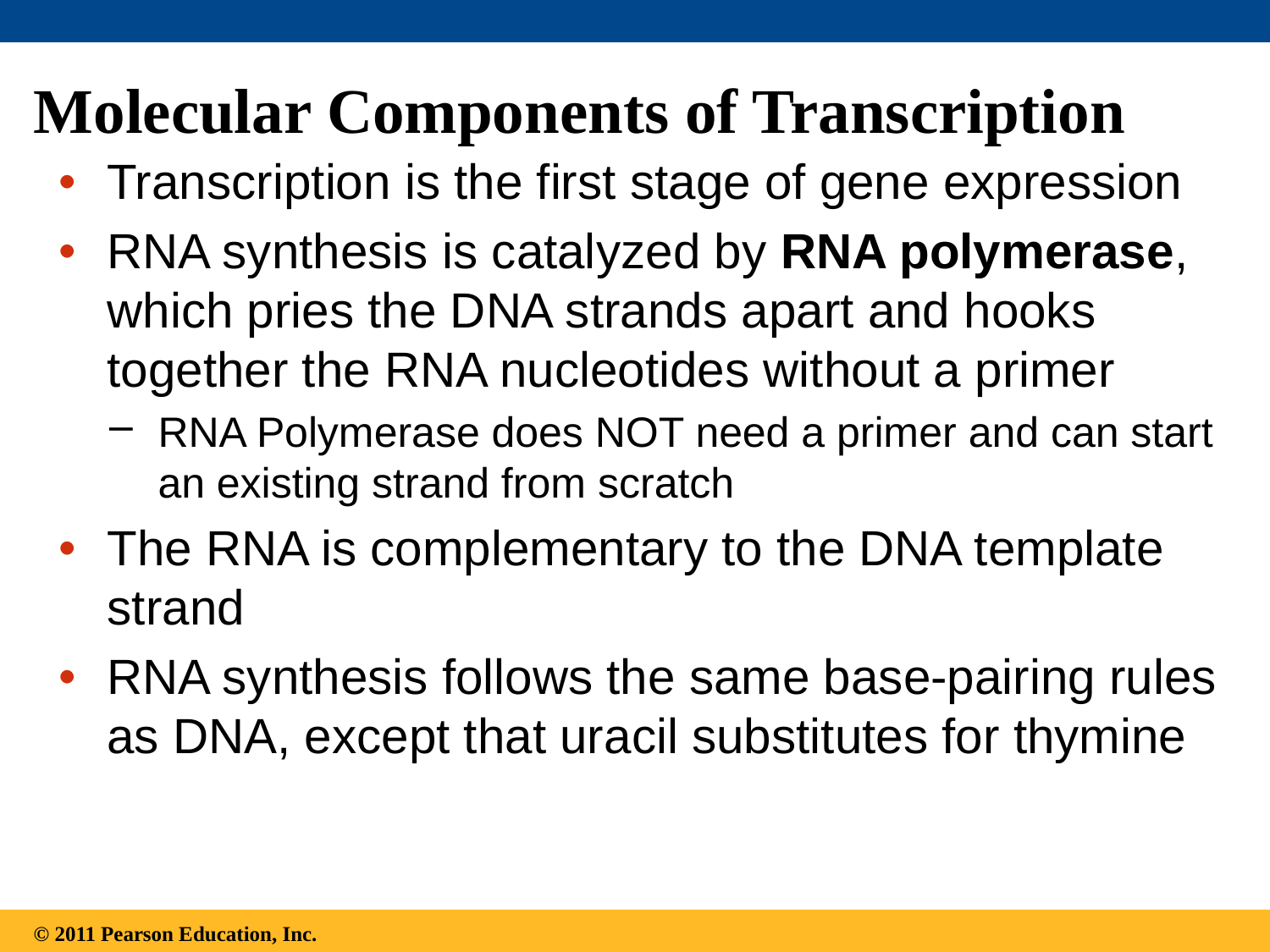

Molecular Components of Transcription
Transcription is the first stage of gene expression
RNA synthesis is catalyzed by RNA polymerase, which pries the DNA strands apart and hooks together the RNA nucleotides without a primer
RNA Polymerase does NOT need a primer and can start an existing strand from scratch
The RNA is complementary to the DNA template strand
RNA synthesis follows the same base-pairing rules as DNA, except that uracil substitutes for thymine

© 2011 Pearson Education, Inc.